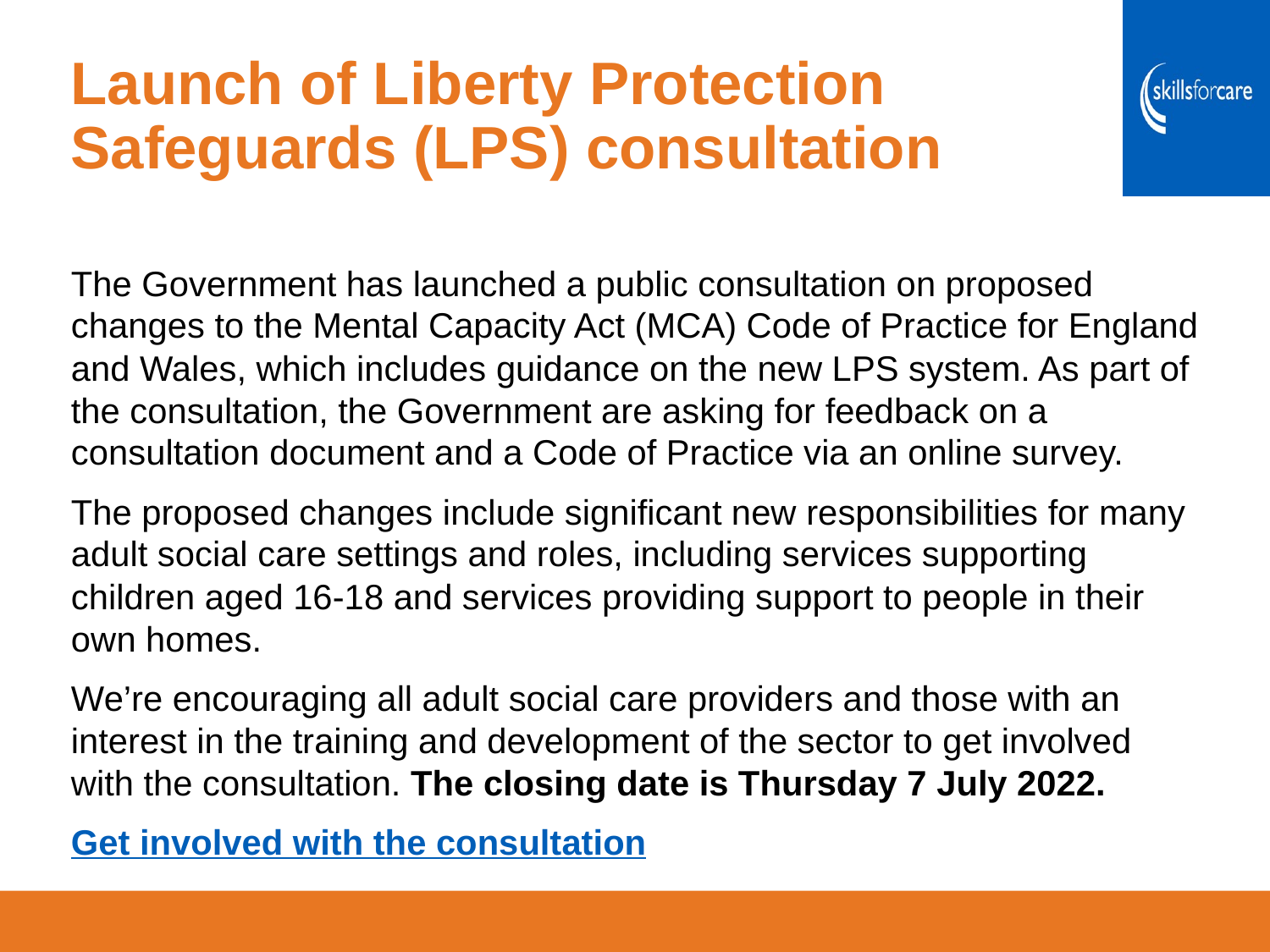

Launch of Liberty Protection Safeguards (LPS) consultation
The Government has launched a public consultation on proposed changes to the Mental Capacity Act (MCA) Code of Practice for England and Wales, which includes guidance on the new LPS system. As part of the consultation, the Government are asking for feedback on a consultation document and a Code of Practice via an online survey.
The proposed changes include significant new responsibilities for many adult social care settings and roles, including services supporting children aged 16-18 and services providing support to people in their own homes.

We’re encouraging all adult social care providers and those with an interest in the training and development of the sector to get involved with the consultation. The closing date is Thursday 7 July 2022.

Get involved with the consultation